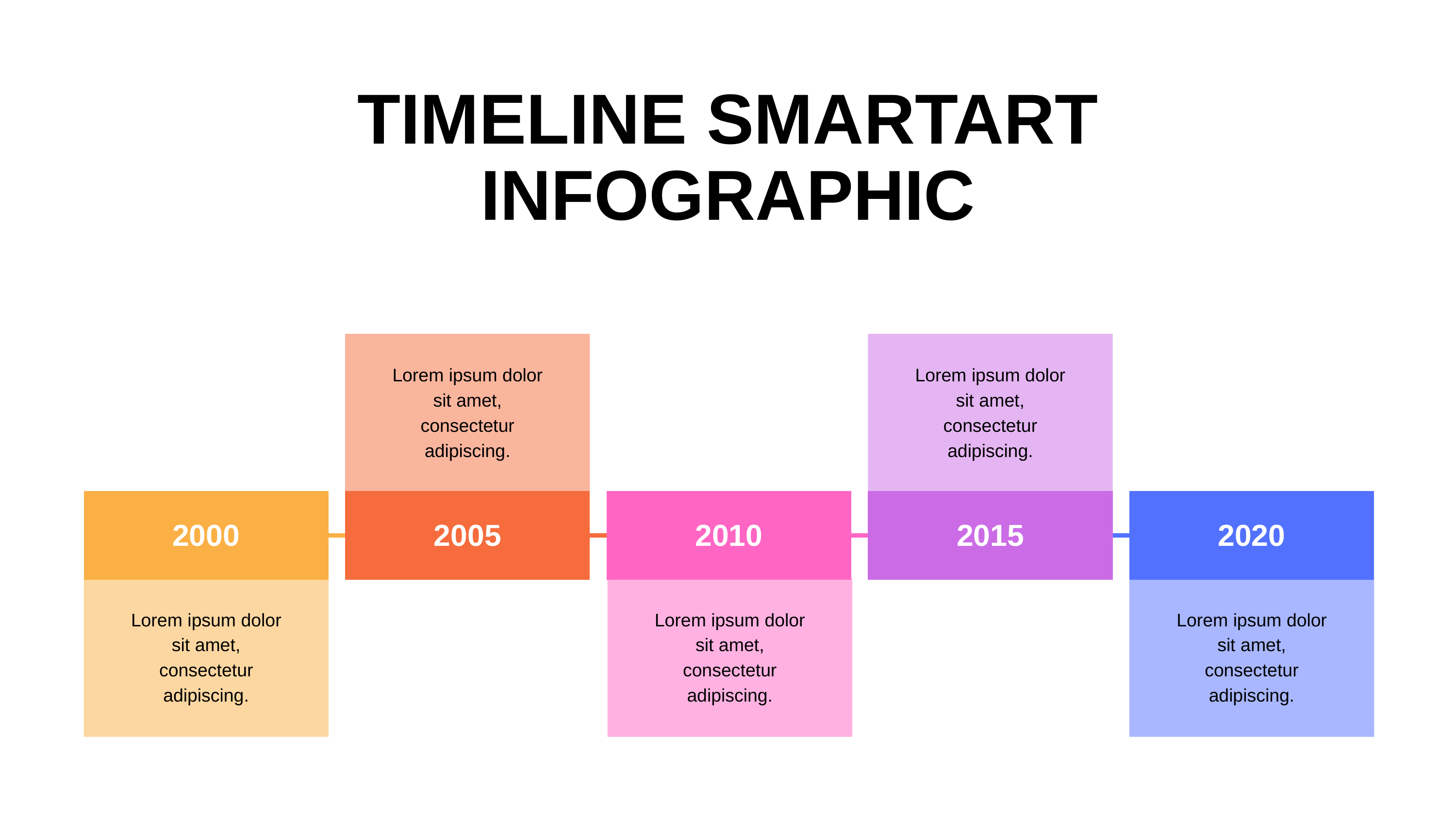

TIMELINE SMARTART
INFOGRAPHIC

Lorem ipsum dolor sit amet, consectetur adipiscing.
Lorem ipsum dolor sit amet, consectetur adipiscing.

2000

2005

2010

2015

2020

Lorem ipsum dolor sit amet, consectetur adipiscing.
Lorem ipsum dolor sit amet, consectetur adipiscing.
Lorem ipsum dolor sit amet, consectetur adipiscing.